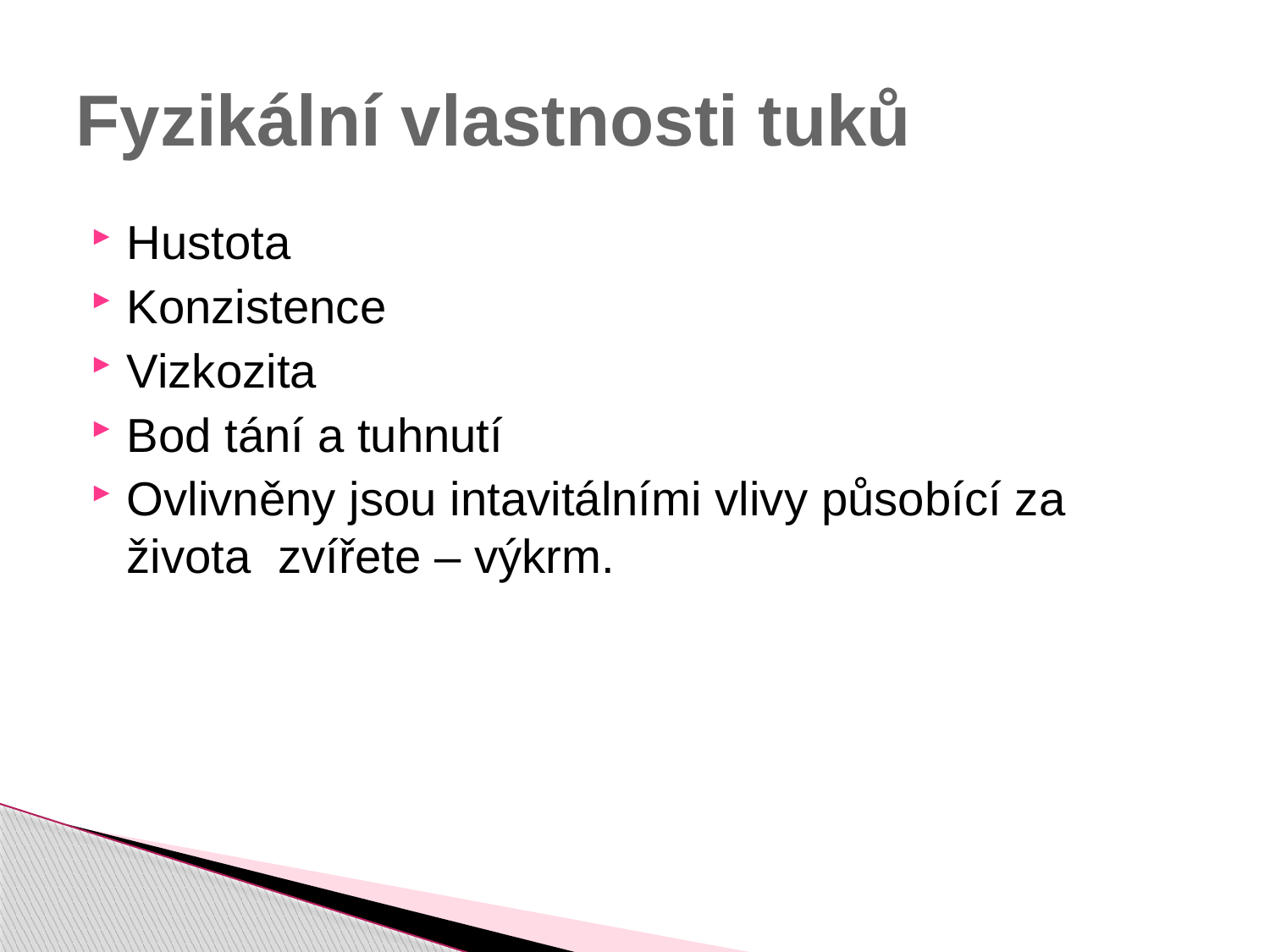

# Fyzikální vlastnosti tuků
Hustota
Konzistence
Vizkozita
Bod tání a tuhnutí
Ovlivněny jsou intavitálními vlivy působící za života  zvířete – výkrm.